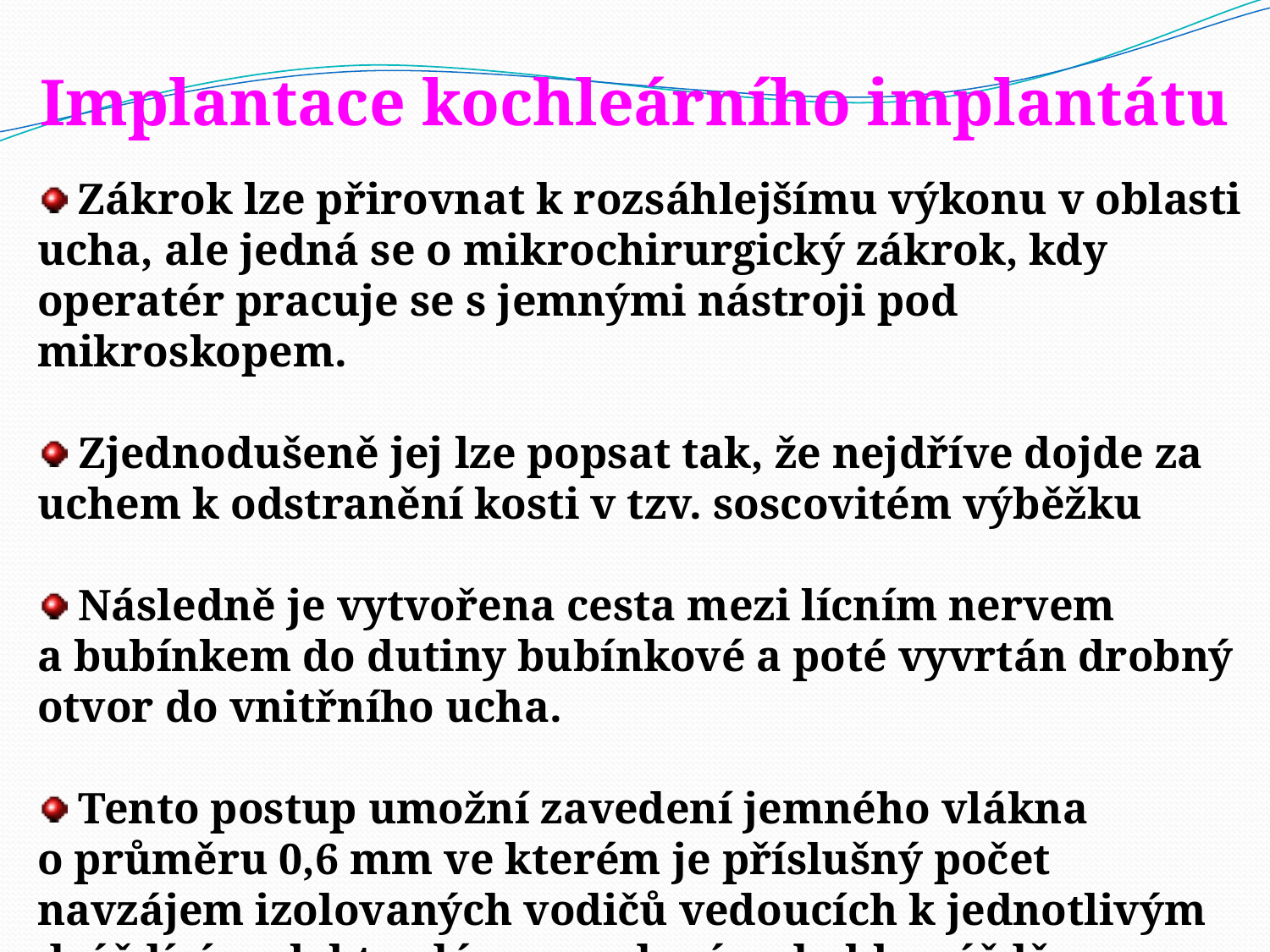

Implantace kochleárního implantátu
 Zákrok lze přirovnat k rozsáhlejšímu výkonu v oblasti ucha, ale jedná se o mikrochirurgický zákrok, kdy operatér pracuje se s jemnými nástroji pod mikroskopem.

 Zjednodušeně jej lze popsat tak, že nejdříve dojde za uchem k odstranění kosti v tzv. soscovitém výběžku

 Následně je vytvořena cesta mezi lícním nervem a bubínkem do dutiny bubínkové a poté vyvrtán drobný otvor do vnitřního ucha.

 Tento postup umožní zavedení jemného vlákna o průměru 0,6 mm ve kterém je příslušný počet navzájem izolovaných vodičů vedoucích k jednotlivým dráždícím elektrodám zavedeným do hlemýždě.